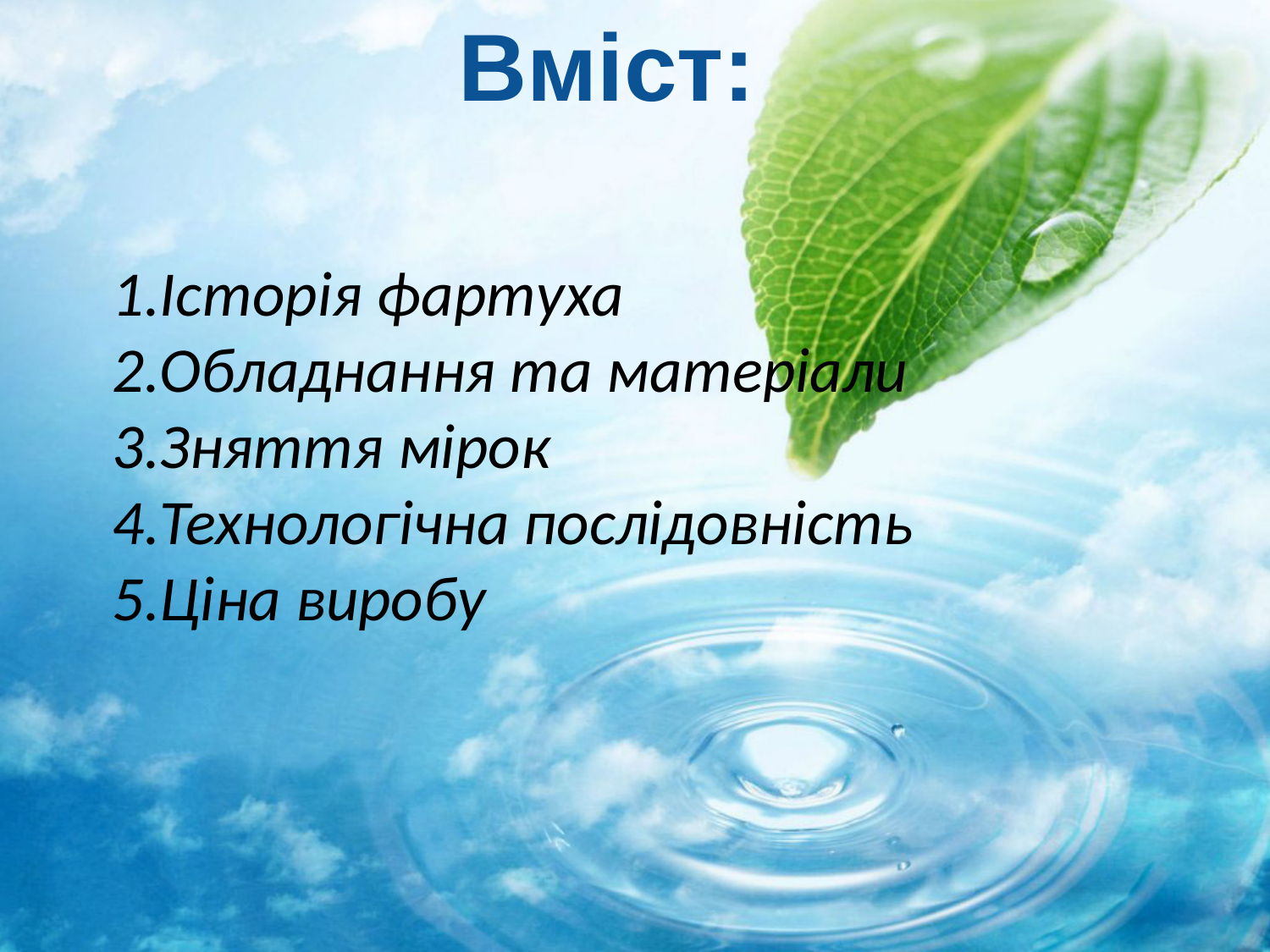

Вміст:
Історія фартуха
Обладнання та матеріали
Зняття мірок
Технологічна послідовність
Ціна виробу

#